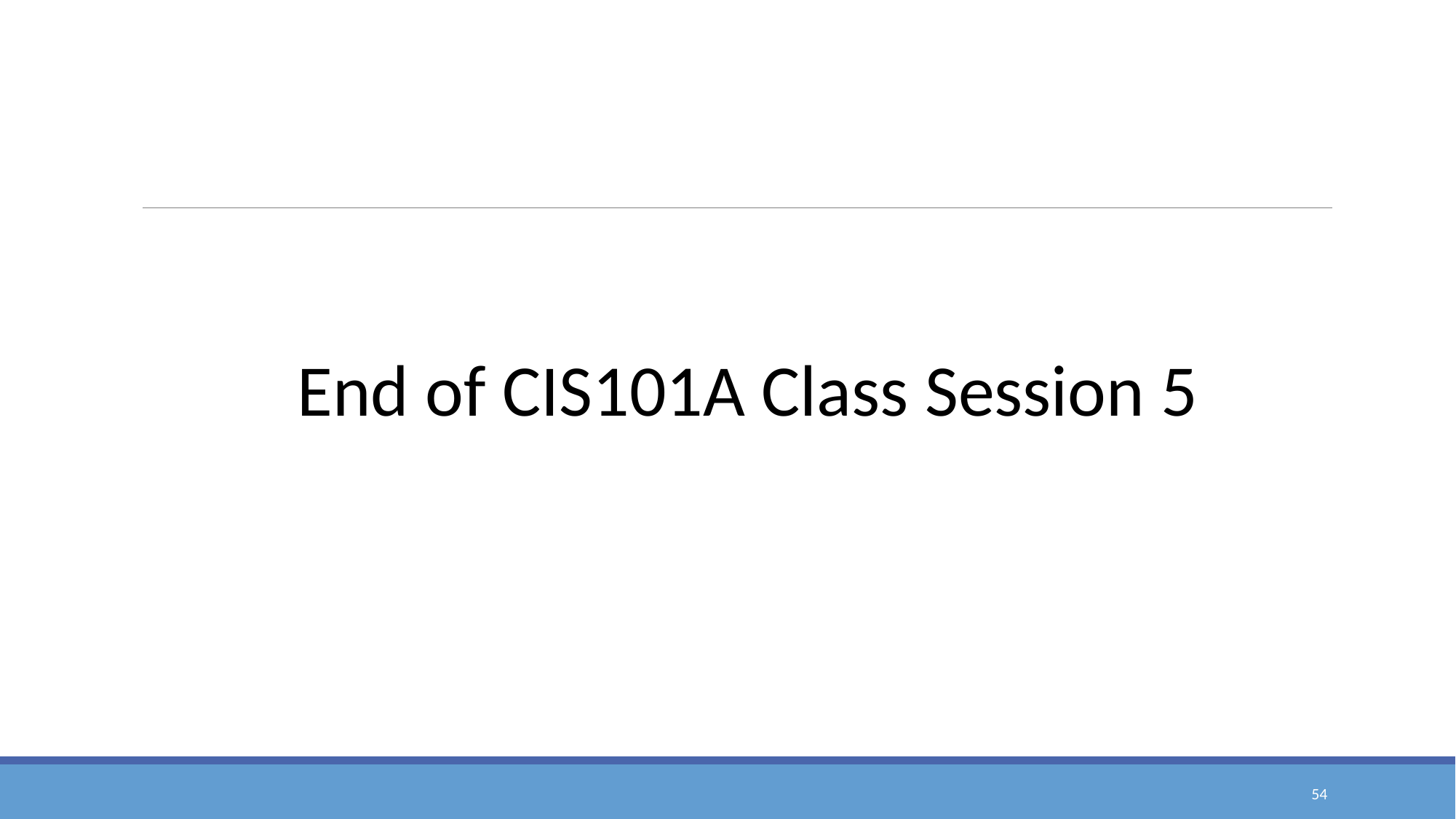

End of CIS101A Class Session 5
54